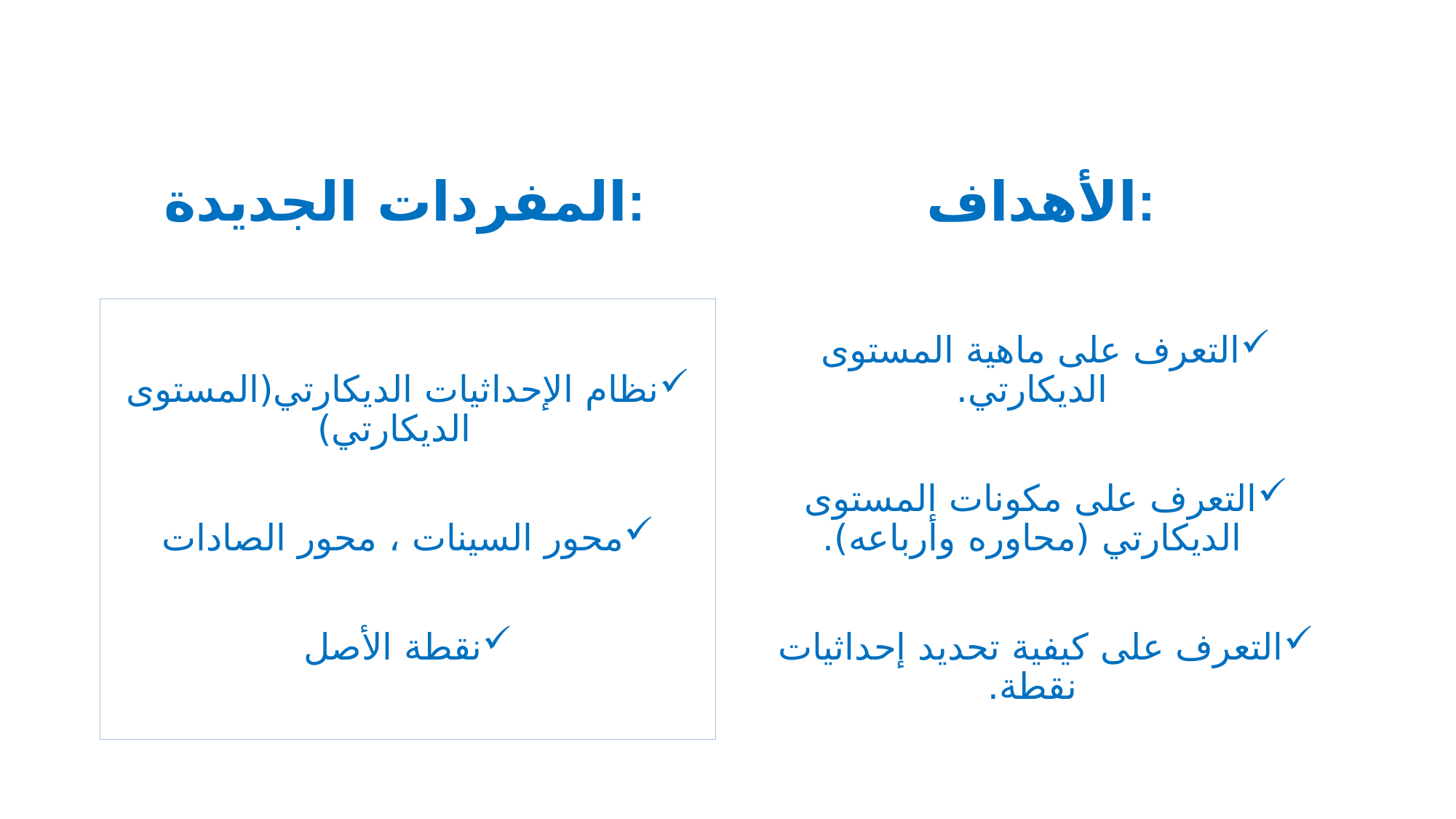

المفردات الجديدة:
الأهداف:
نظام الإحداثيات الديكارتي(المستوى الديكارتي)

محور السينات ، محور الصادات

نقطة الأصل
التعرف على ماهية المستوى الديكارتي.

التعرف على مكونات المستوى الديكارتي (محاوره وأرباعه).

التعرف على كيفية تحديد إحداثيات نقطة.